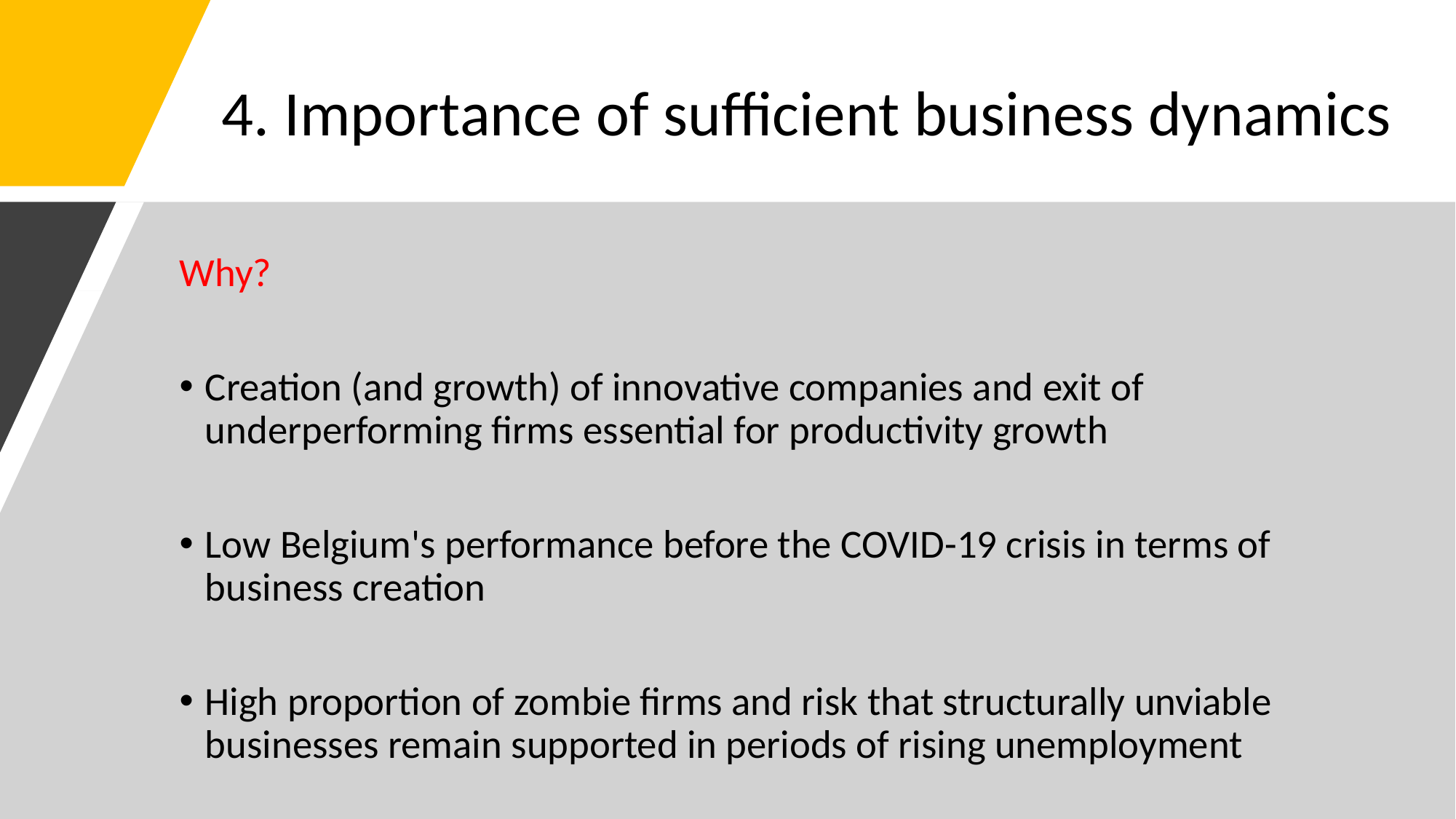

# 4. Importance of sufficient business dynamics

Why?

Creation (and growth) of innovative companies and exit of underperforming firms essential for productivity growth

Low Belgium's performance before the COVID-19 crisis in terms of business creation

High proportion of zombie firms and risk that structurally unviable businesses remain supported in periods of rising unemployment